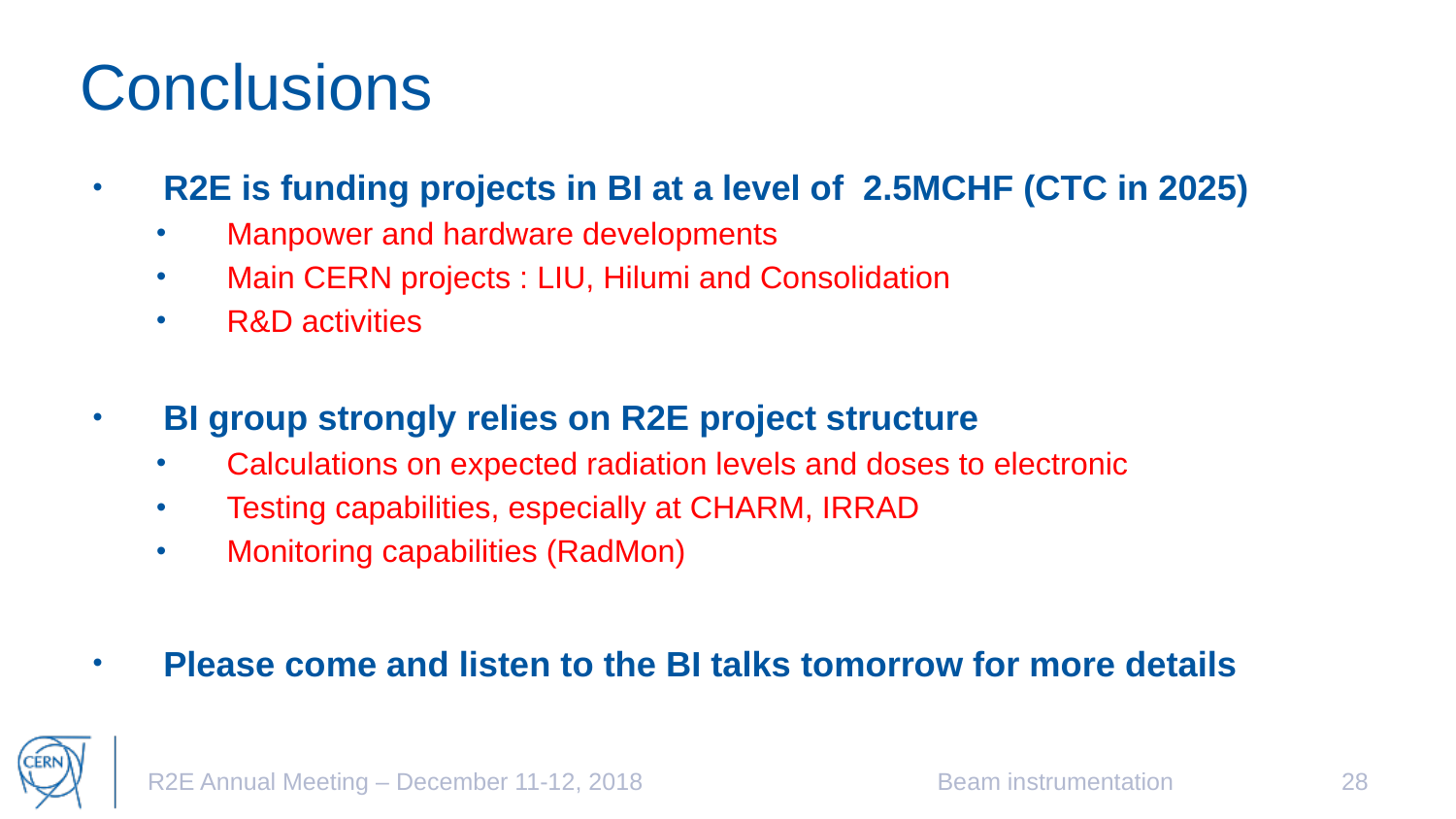

# Conclusions
R2E is funding projects in BI at a level of  2.5MCHF (CTC in 2025)
Manpower and hardware developments
Main CERN projects : LIU, Hilumi and Consolidation
R&D activities

BI group strongly relies on R2E project structure
Calculations on expected radiation levels and doses to electronic
Testing capabilities, especially at CHARM, IRRAD
Monitoring capabilities (RadMon)

Please come and listen to the BI talks tomorrow for more details

R2E Annual Meeting – December 11-12, 2018
Beam instrumentation
28